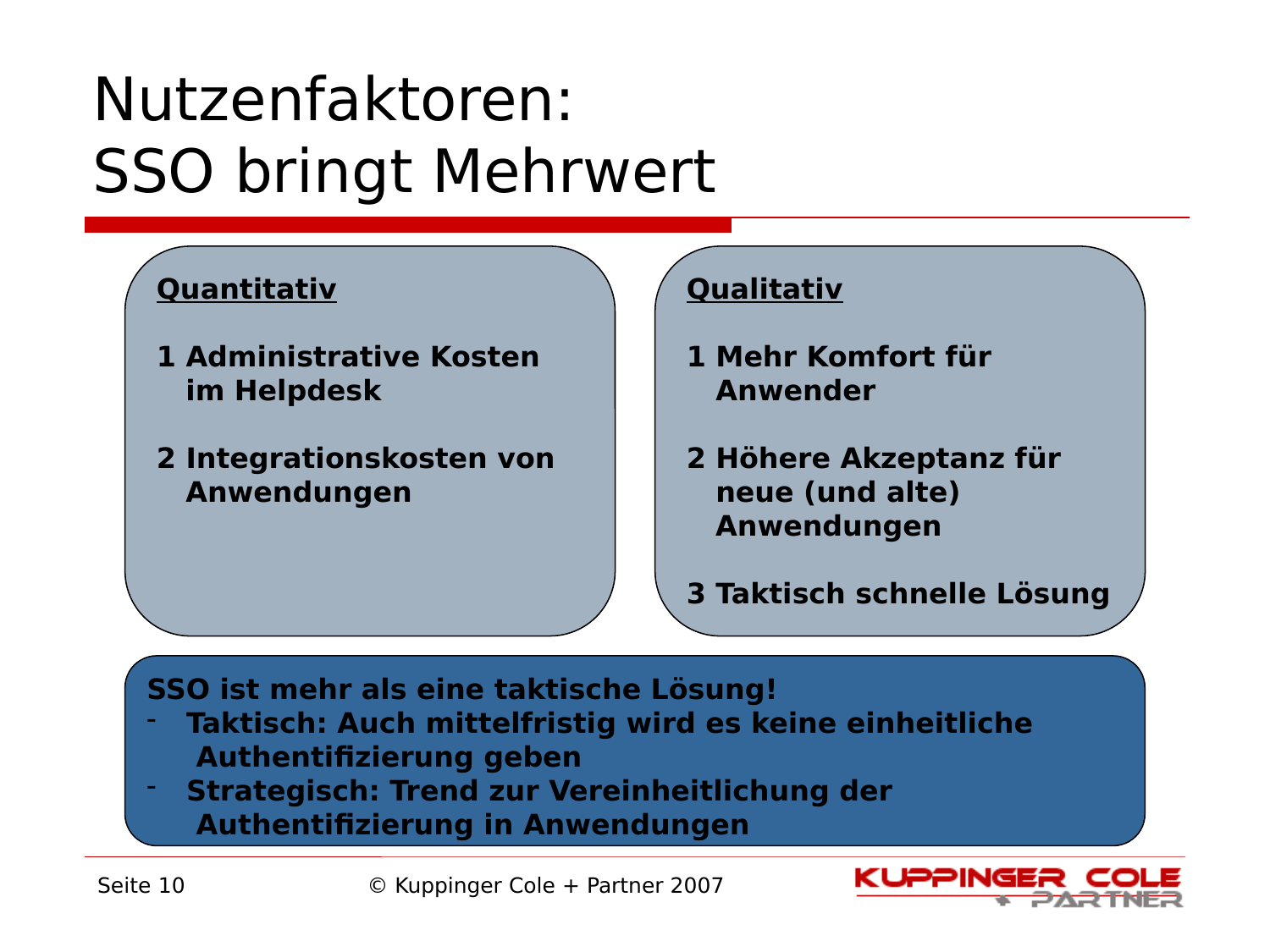

# Nutzenfaktoren: SSO bringt Mehrwert
Quantitativ

1 Administrative Kosten
   im Helpdesk

2 Integrationskosten von
   Anwendungen
Qualitativ

1 Mehr Komfort für
   Anwender

2 Höhere Akzeptanz für
   neue (und alte)
   Anwendungen

3 Taktisch schnelle Lösung
SSO ist mehr als eine taktische Lösung!
 Taktisch: Auch mittelfristig wird es keine einheitliche
  Authentifizierung geben
 Strategisch: Trend zur Vereinheitlichung der
  Authentifizierung in Anwendungen
Seite 10
© Kuppinger Cole + Partner 2007